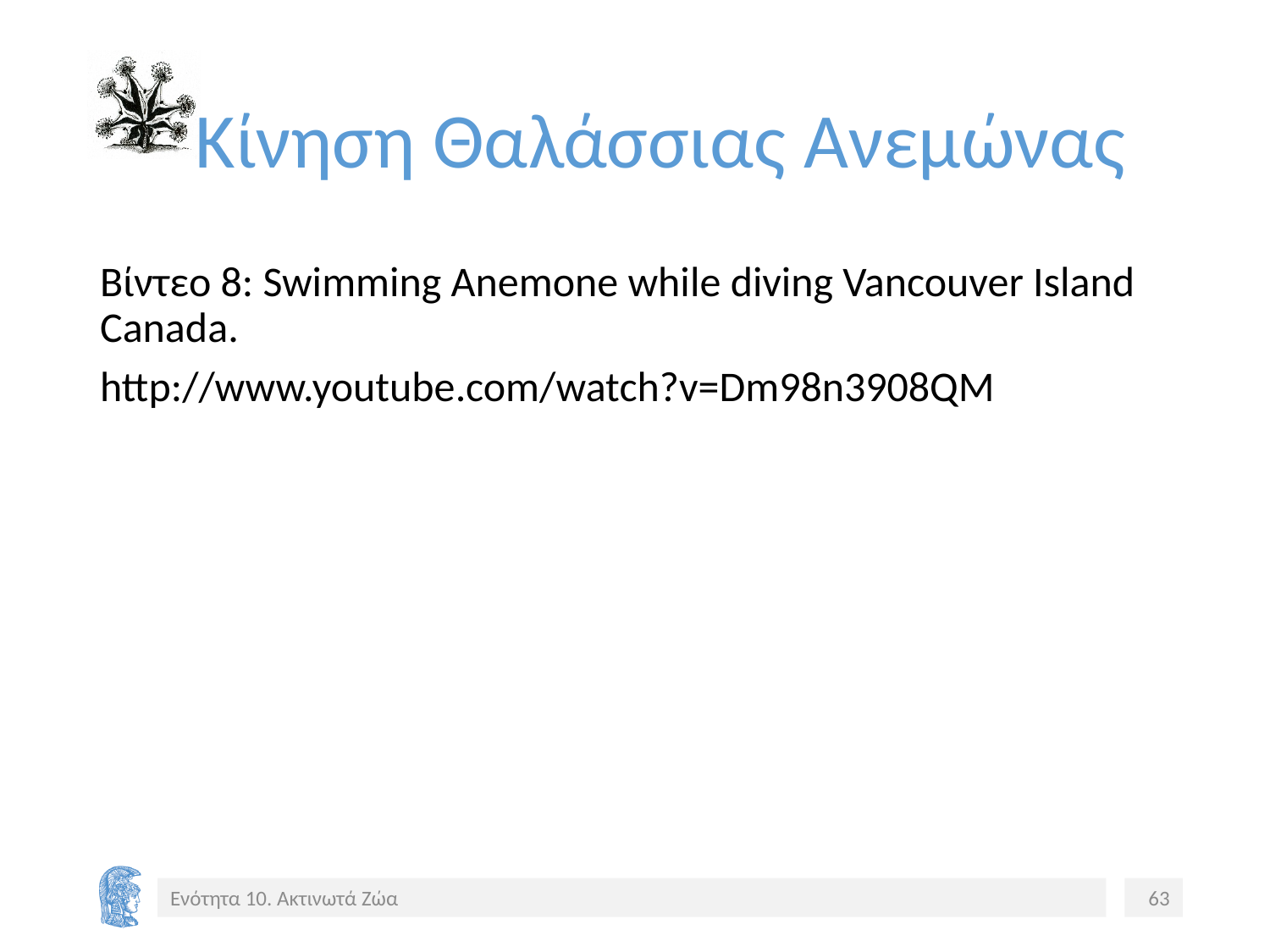

# Κίνηση Θαλάσσιας Ανεμώνας
Βίντεο 8: Swimming Anemone while diving Vancouver Island Canada.
http://www.youtube.com/watch?v=Dm98n3908QM
Video 8
Ενότητα 10. Ακτινωτά Ζώα
63